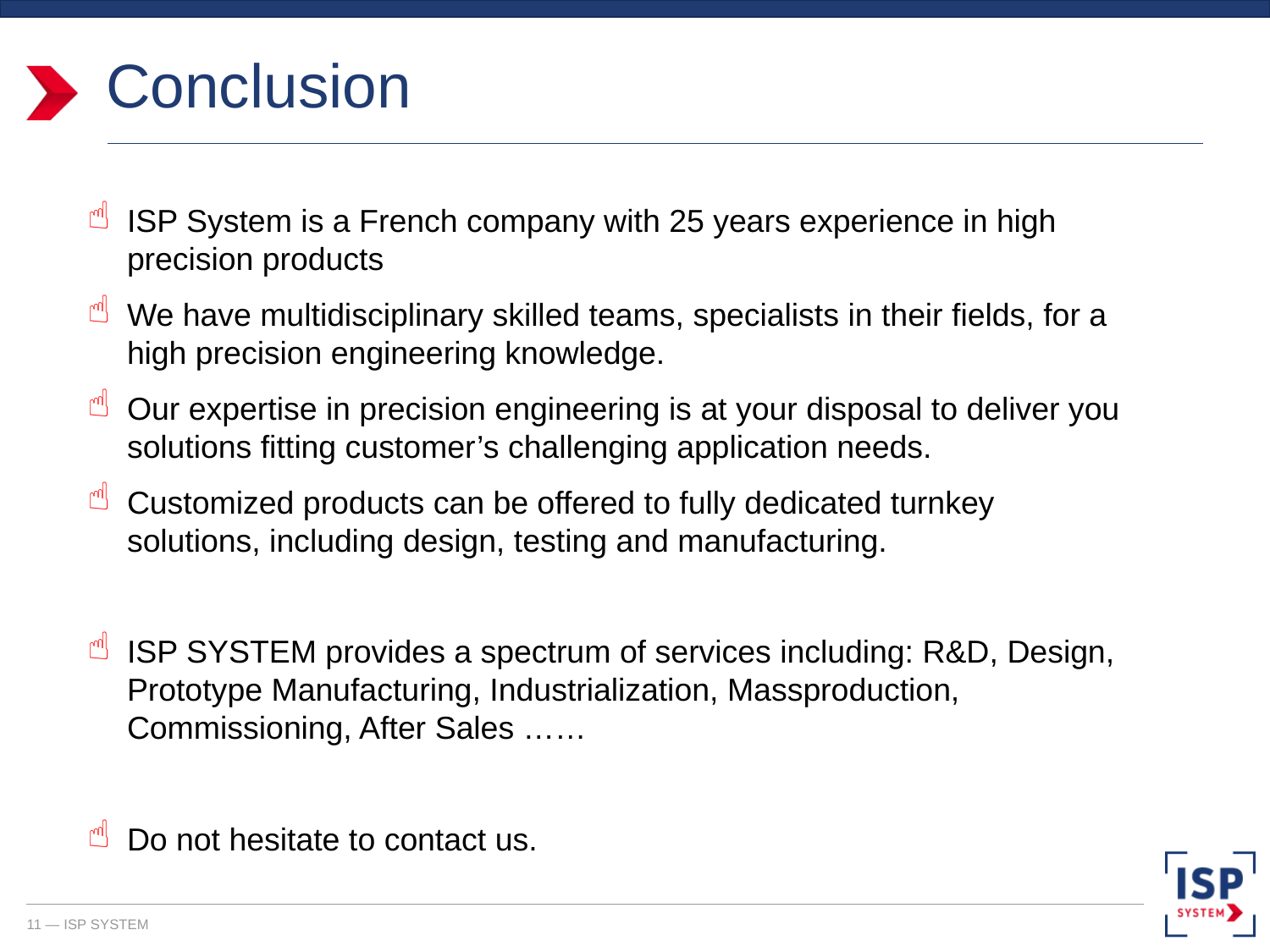

# Conclusion
ISP System is a French company with 25 years experience in high precision products
We have multidisciplinary skilled teams, specialists in their fields, for a high precision engineering knowledge.
Our expertise in precision engineering is at your disposal to deliver you solutions fitting customer’s challenging application needs.
Customized products can be offered to fully dedicated turnkey solutions, including design, testing and manufacturing.

ISP SYSTEM provides a spectrum of services including: R&D, Design, Prototype Manufacturing, Industrialization, Massproduction, Commissioning, After Sales ……

Do not hesitate to contact us.